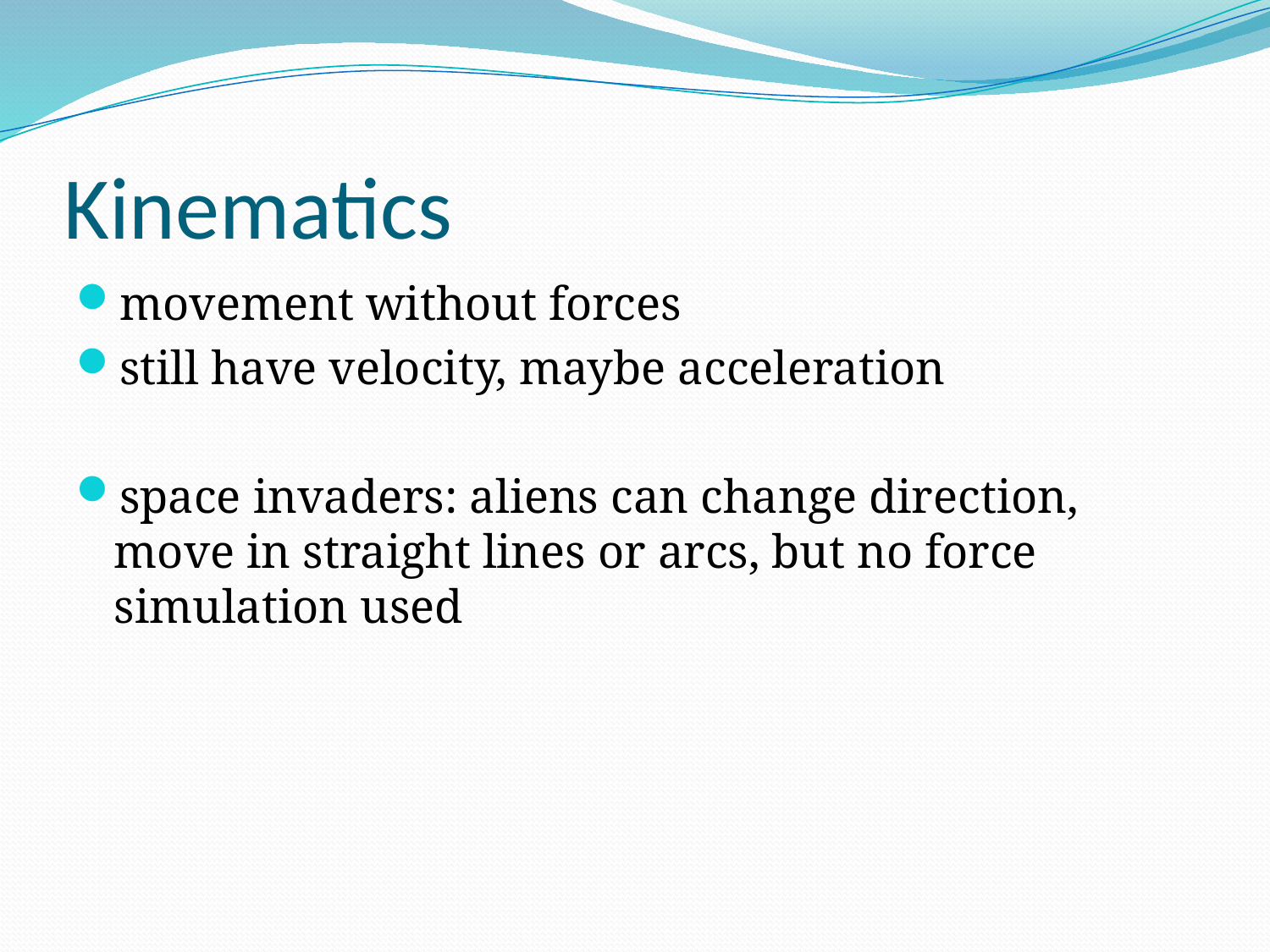

# Kinematics
movement without forces
still have velocity, maybe acceleration

space invaders: aliens can change direction, move in straight lines or arcs, but no force simulation used